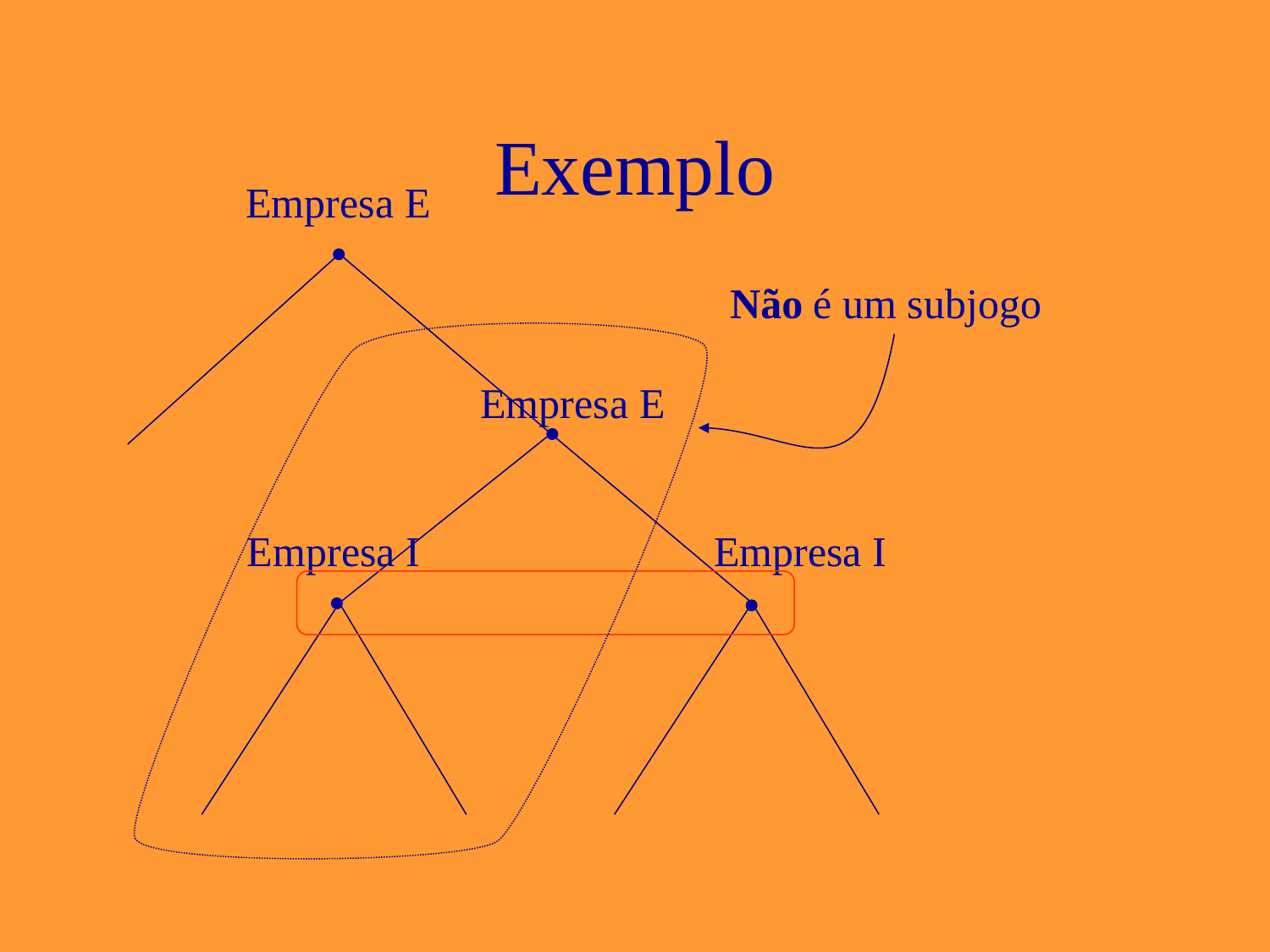

# Exemplo
Empresa E

Não é um subjogo

Empresa E

Empresa I
Empresa I